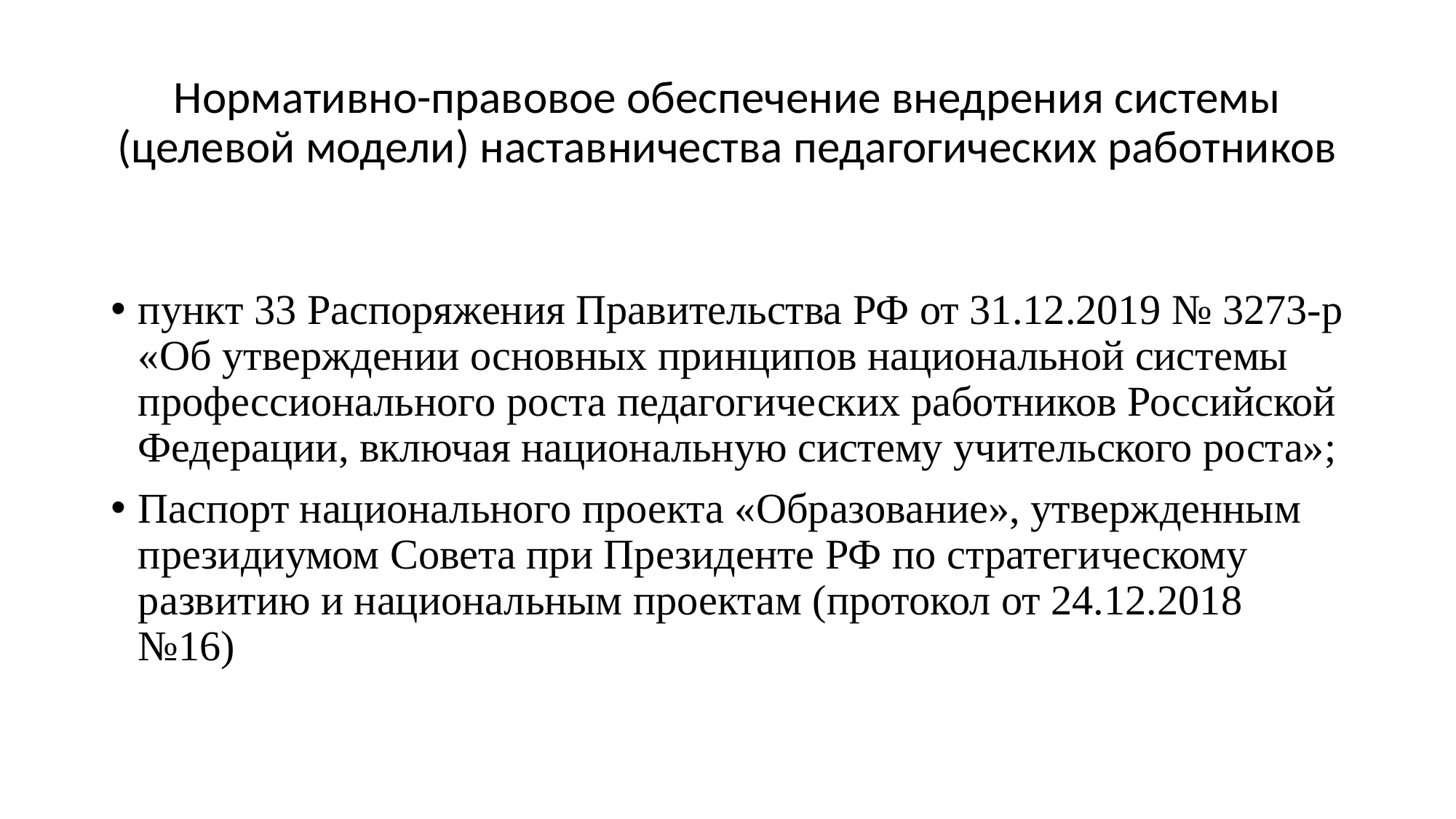

# Нормативно-правовое обеспечение внедрения системы (целевой модели) наставничества педагогических работников
пункт 33 Распоряжения Правительства РФ от 31.12.2019 № 3273-р «Об утверждении основных принципов национальной системы профессионального роста педагогических работников Российской Федерации, включая национальную систему учительского роста»;
Паспорт национального проекта «Образование», утвержденным президиумом Совета при Президенте РФ по стратегическому развитию и национальным проектам (протокол от 24.12.2018 №16)